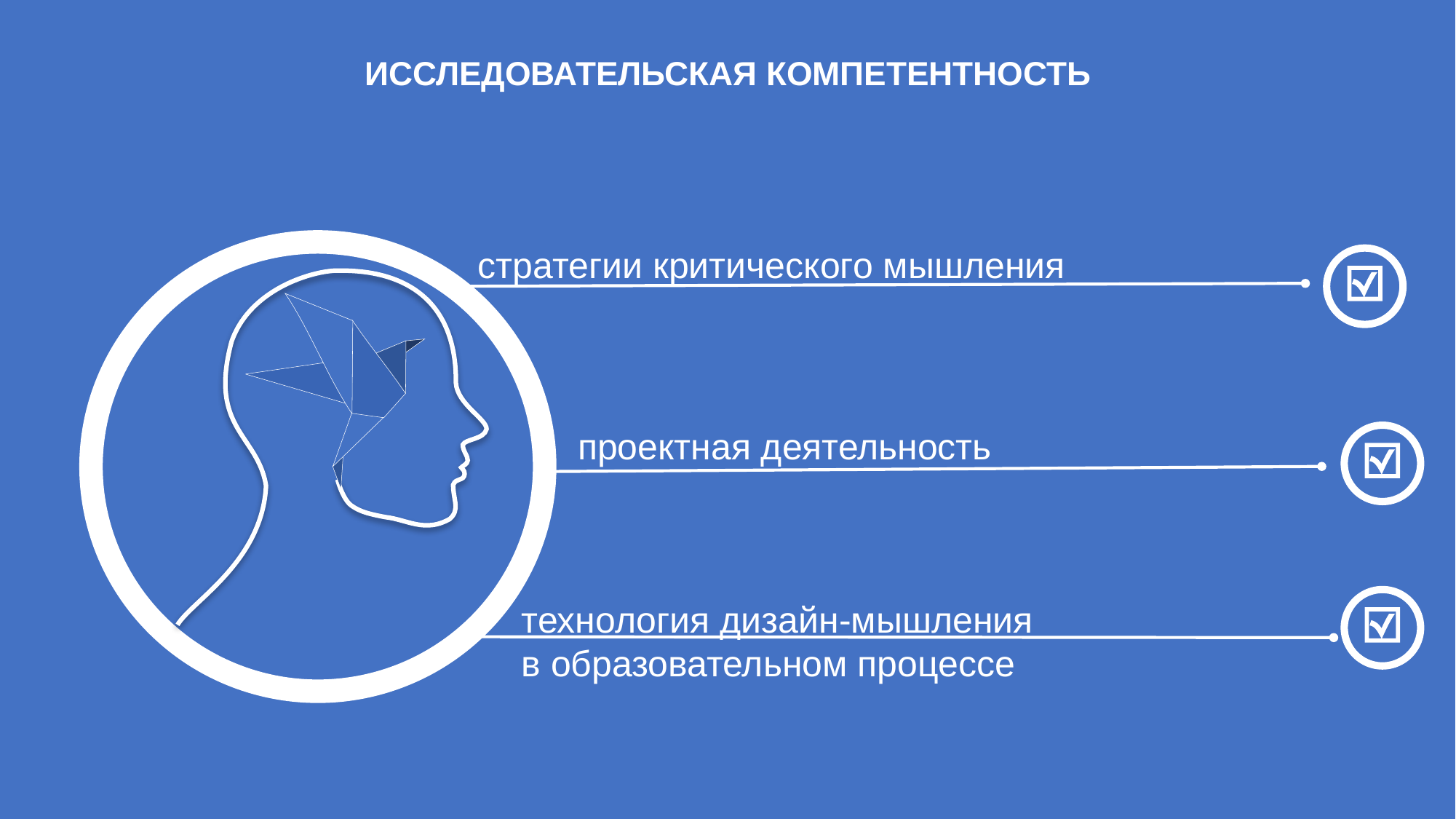

ИССЛЕДОВАТЕЛЬСКАЯ КОМПЕТЕНТНОСТЬ

стратегии критического мышления

проектная деятельность

технология дизайн-мышления
в образовательном процессе